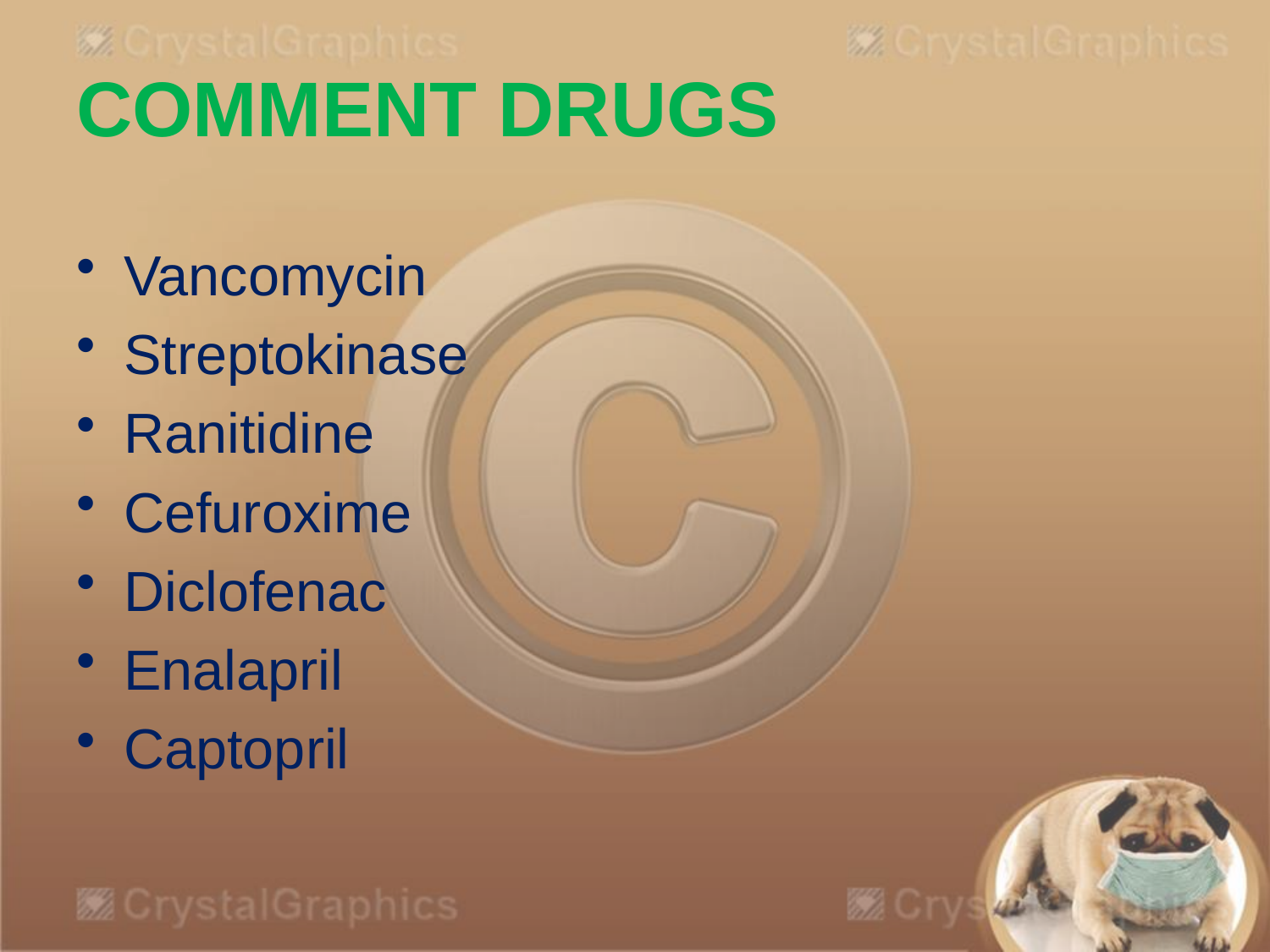

# COMMENT DRUGS
Vancomycin
Streptokinase
Ranitidine
Cefuroxime
Diclofenac
Enalapril
Captopril